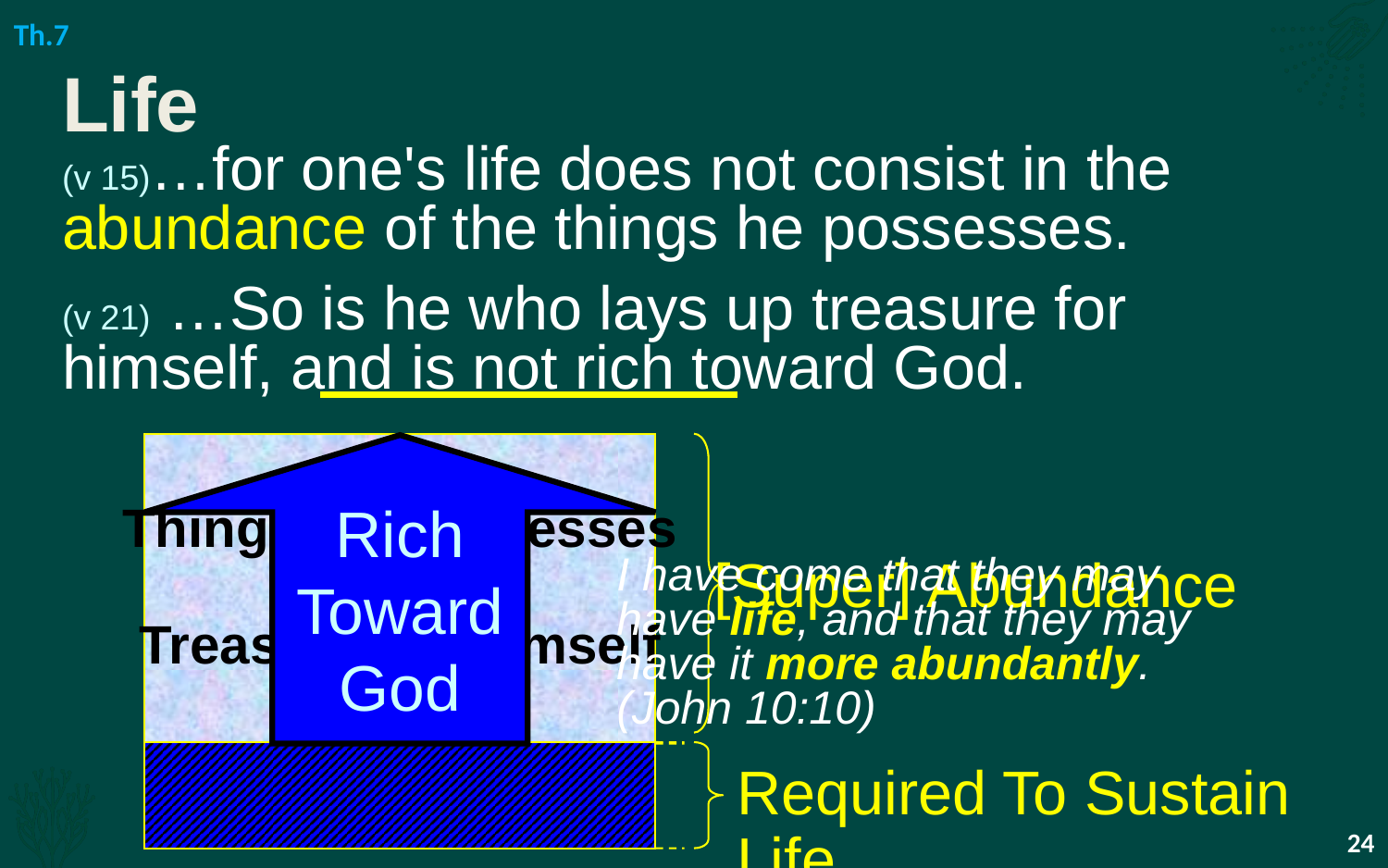

Th.7
# Life
(v 15)…for one's life does not consist in the abundance of the things he possesses.
(v 21) …So is he who lays up treasure for himself, and is not rich toward God.

Things He Possesses

Treasure for Himself

Rich
Toward
God
[Super] Abundance
I have come that they may have life, and that they may have it more abundantly. (John 10:10)

Required To Sustain Life